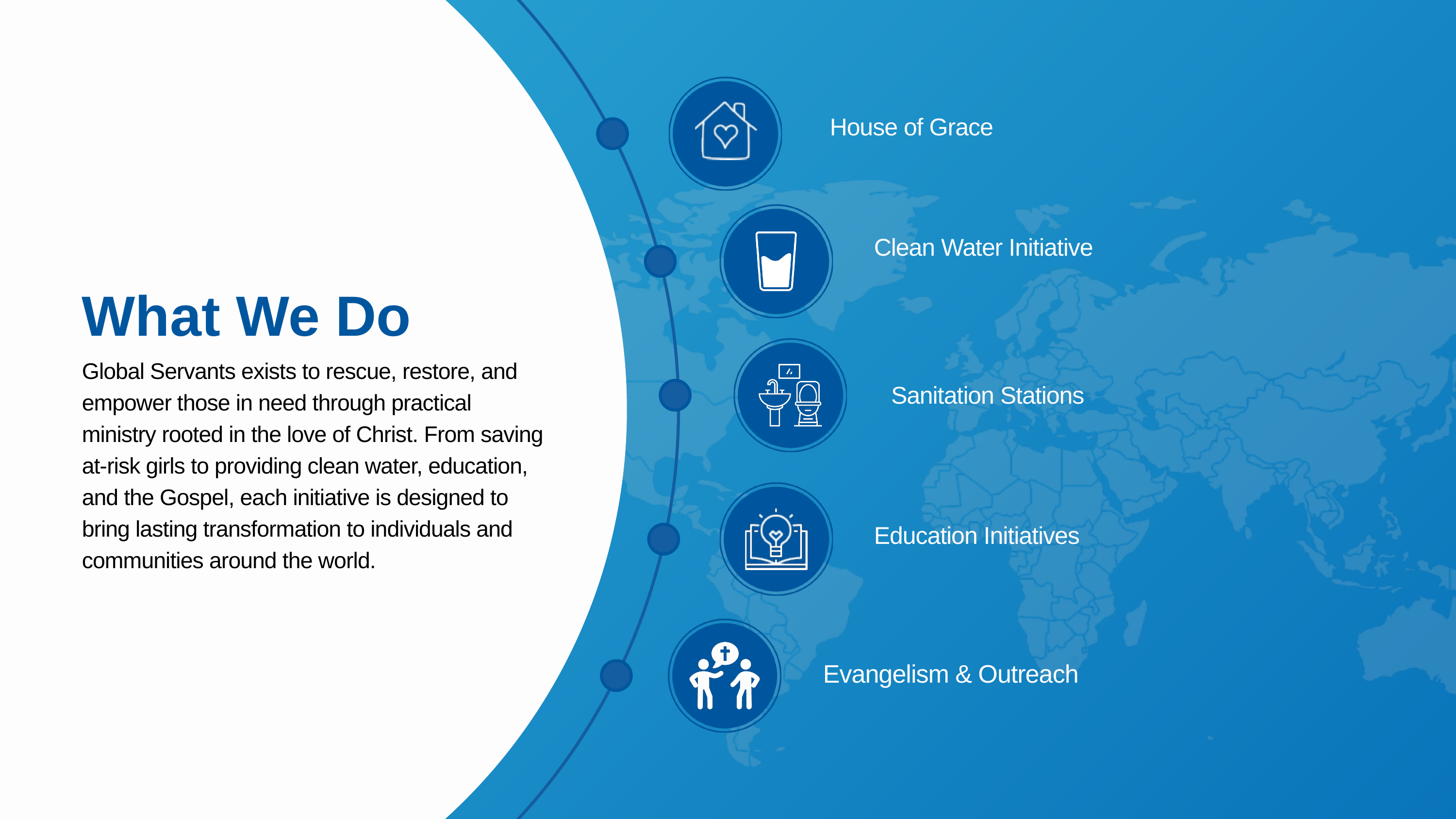

House of Grace

Clean Water Initiative

What We Do

Global Servants exists to rescue, restore, and empower those in need through practical ministry rooted in the love of Christ. From saving at-risk girls to providing clean water, education, and the Gospel, each initiative is designed to bring lasting transformation to individuals and communities around the world.
Sanitation Stations

Education Initiatives

Evangelism & Outreach